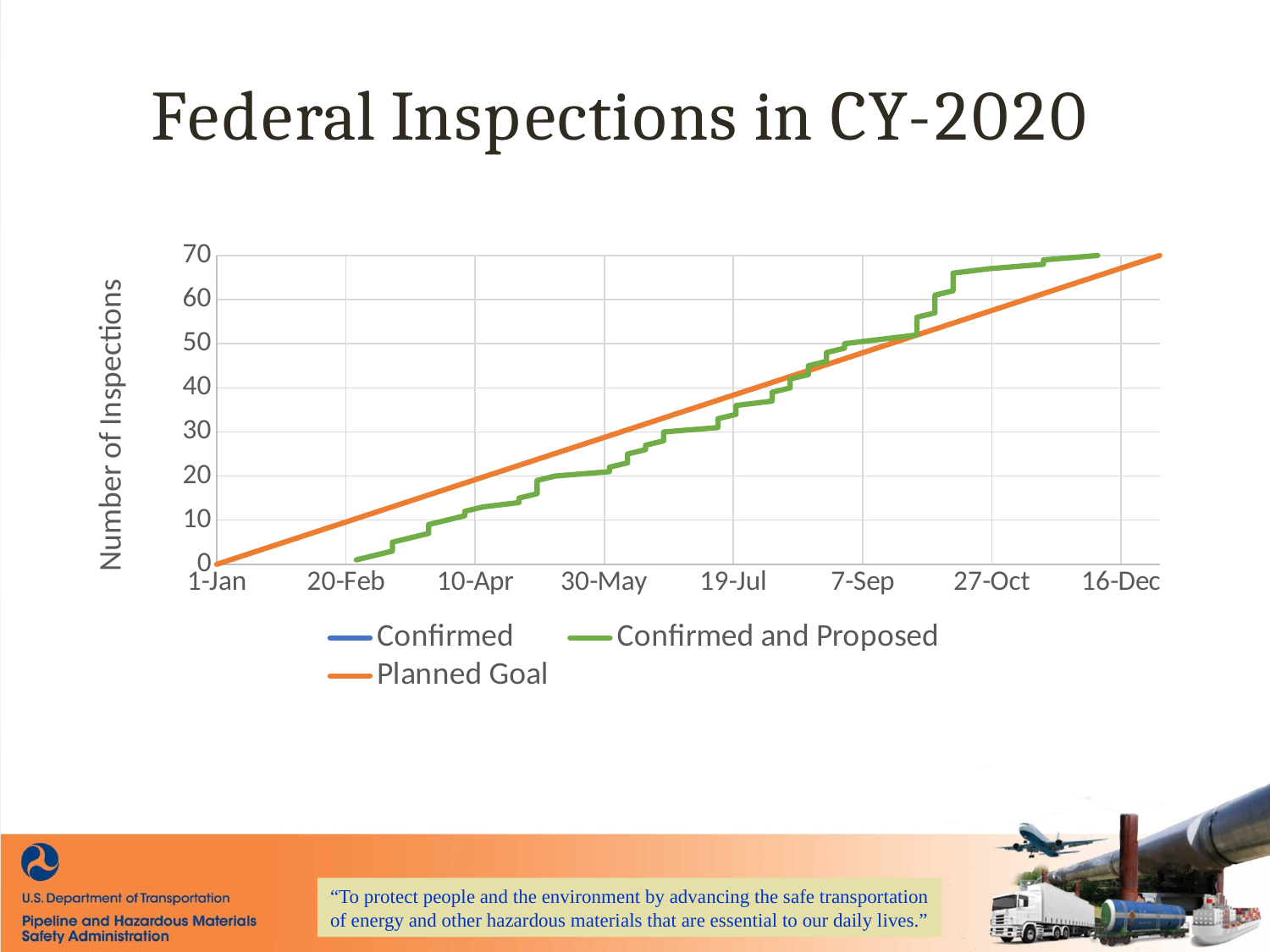

Federal Inspections in CY-2020

### Chart

| Category |  |  |  |
|---|---|---|---|